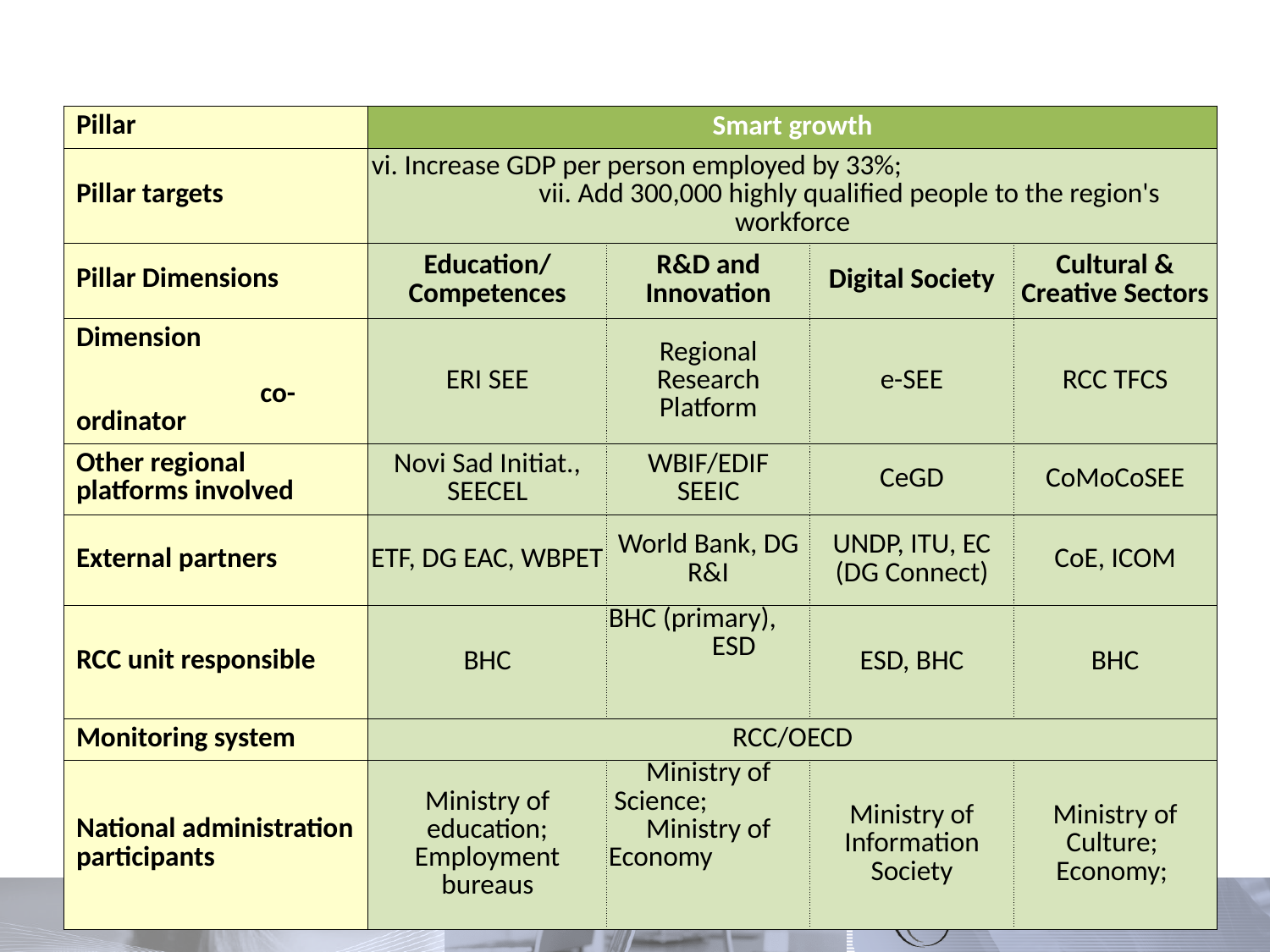

| Pillar | Smart growth |  |  |  |
| --- | --- | --- | --- | --- |
| Pillar targets | vi. Increase GDP per person employed by 33%; vii. Add 300,000 highly qualified people to the region's workforce |  |  |  |
| Pillar Dimensions | Education/ Competences | R&D and Innovation | Digital Society | Cultural & Creative Sectors |
| Dimension co-ordinator | ERI SEE | Regional Research Platform | e-SEE | RCC TFCS |
| Other regional platforms involved | Novi Sad Initiat., SEECEL | WBIF/EDIF SEEIC | CeGD | CoMoCoSEE |
| External partners | ETF, DG EAC, WBPET | World Bank, DG R&I | UNDP, ITU, EC (DG Connect) | CoE, ICOM |
| RCC unit responsible | BHC | BHC (primary), ESD | ESD, BHC | BHC |
| Monitoring system | RCC/OECD |  |  |  |
| National administration participants | Ministry of education; Employment bureaus | Ministry of Science; Ministry of Economy | Ministry of Information Society | Ministry of Culture; Economy; |